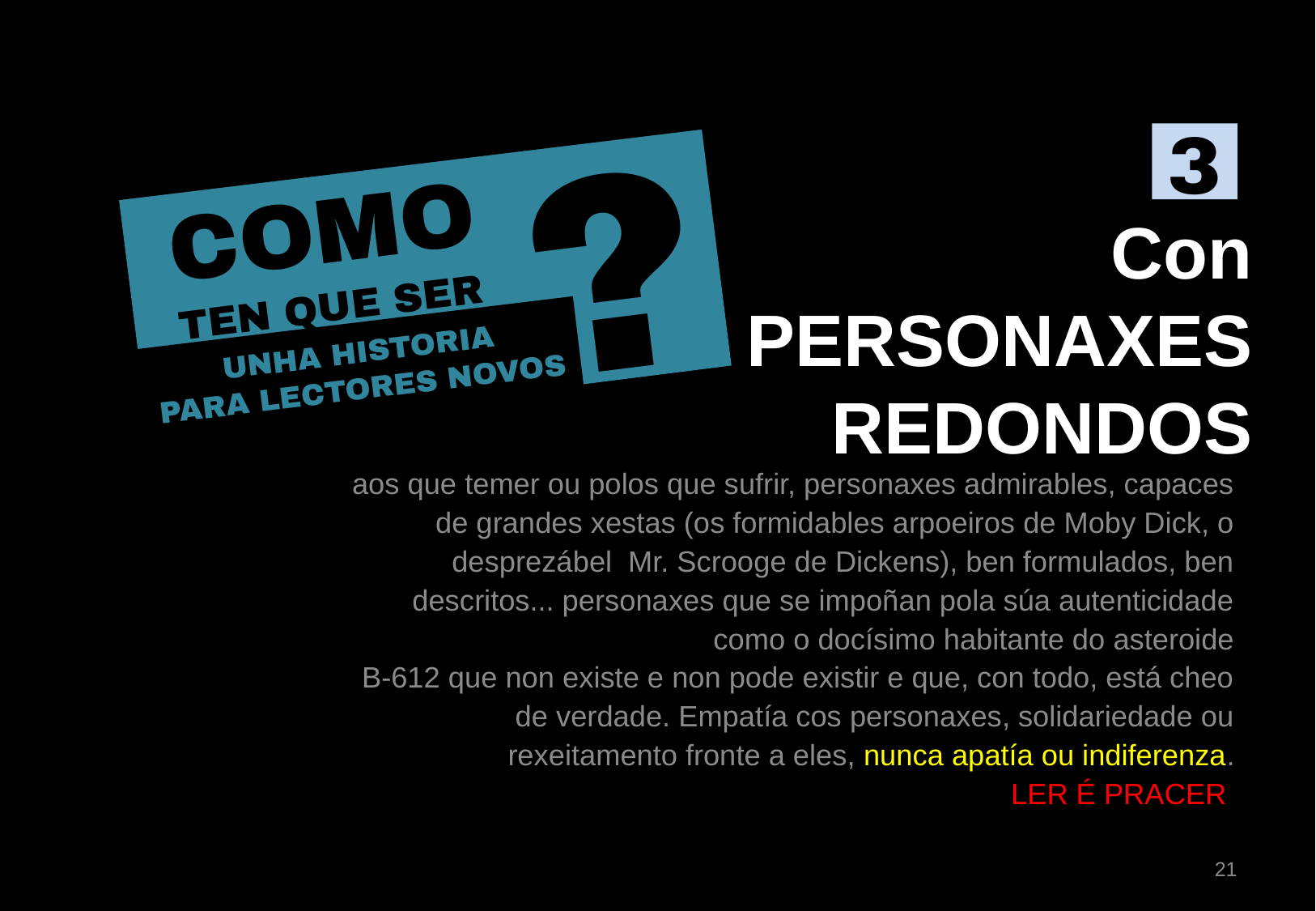

3

?
COMO
TEN QUE SER
UNHA HISTORIA
PARA LECTORES NOVOS
# Con PERSONAXES REDONDOS
aos que temer ou polos que sufrir, personaxes admirables, capaces de grandes xestas (os formidables arpoeiros de Moby Dick, o desprezábel  Mr. Scrooge de Dickens), ben formulados, ben descritos... personaxes que se impoñan pola súa autenticidade como o docísimo habitante do asteroide
B-612 que non existe e non pode existir e que, con todo, está cheo de verdade. Empatía cos personaxes, solidariedade ou rexeitamento fronte a eles, nunca apatía ou indiferenza.
LER É PRACER

21